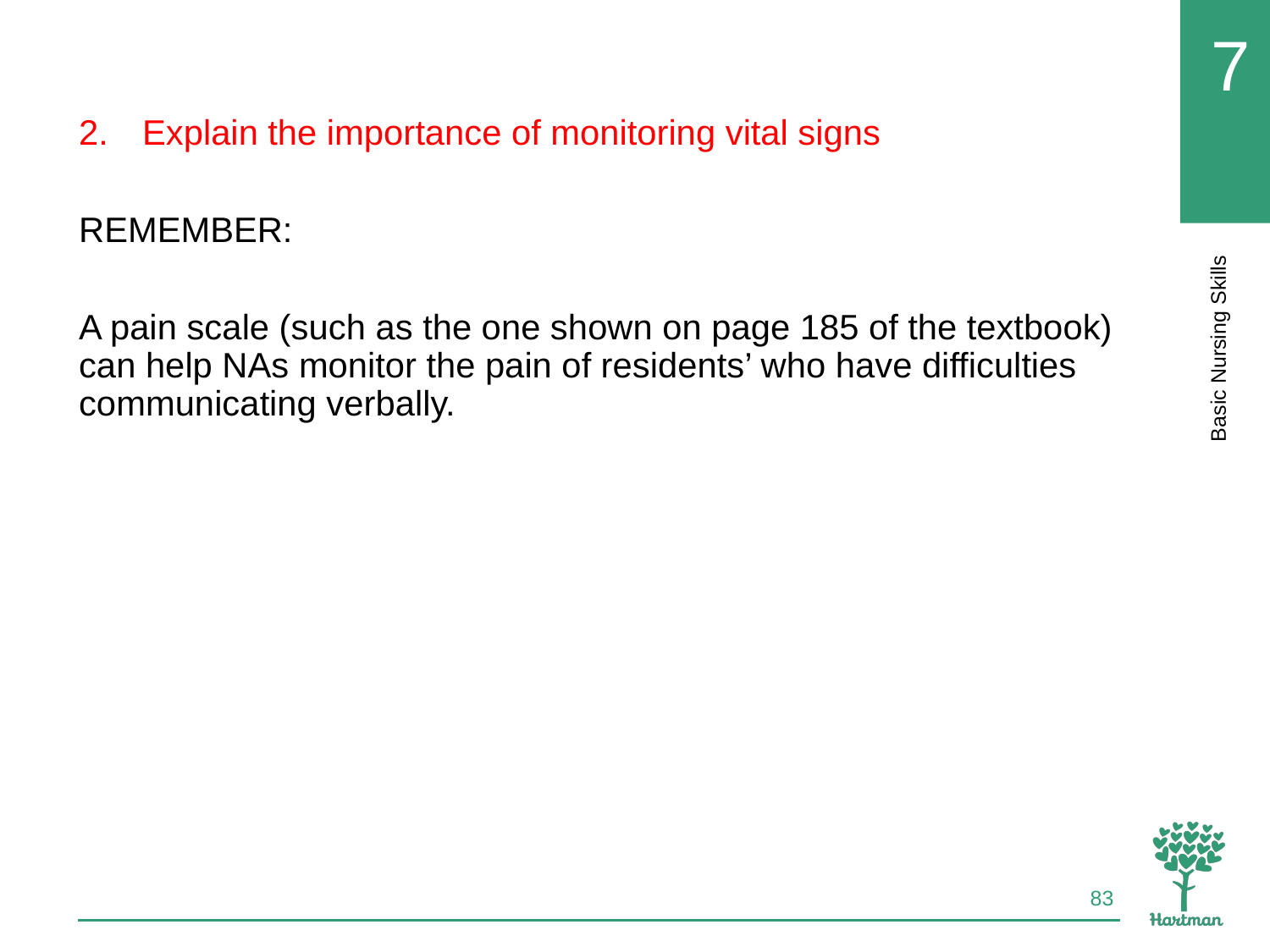

# LO2, content 57
Explain the importance of monitoring vital signs

REMEMBER:

A pain scale (such as the one shown on page 185 of the textbook) can help NAs monitor the pain of residents’ who have difficulties communicating verbally.

83